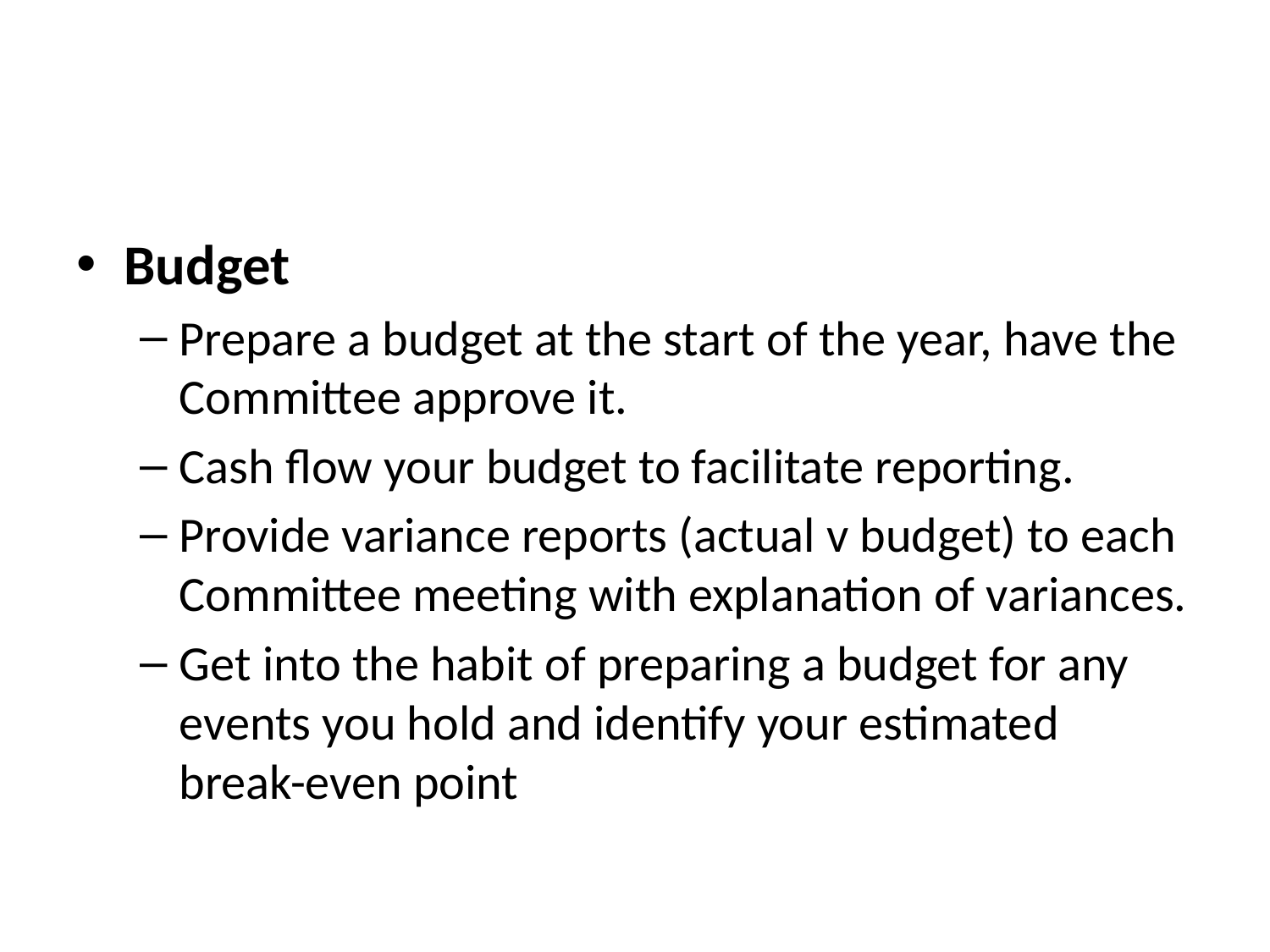

#
Budget
Prepare a budget at the start of the year, have the Committee approve it.
Cash flow your budget to facilitate reporting.
Provide variance reports (actual v budget) to each Committee meeting with explanation of variances.
Get into the habit of preparing a budget for any events you hold and identify your estimated break-even point